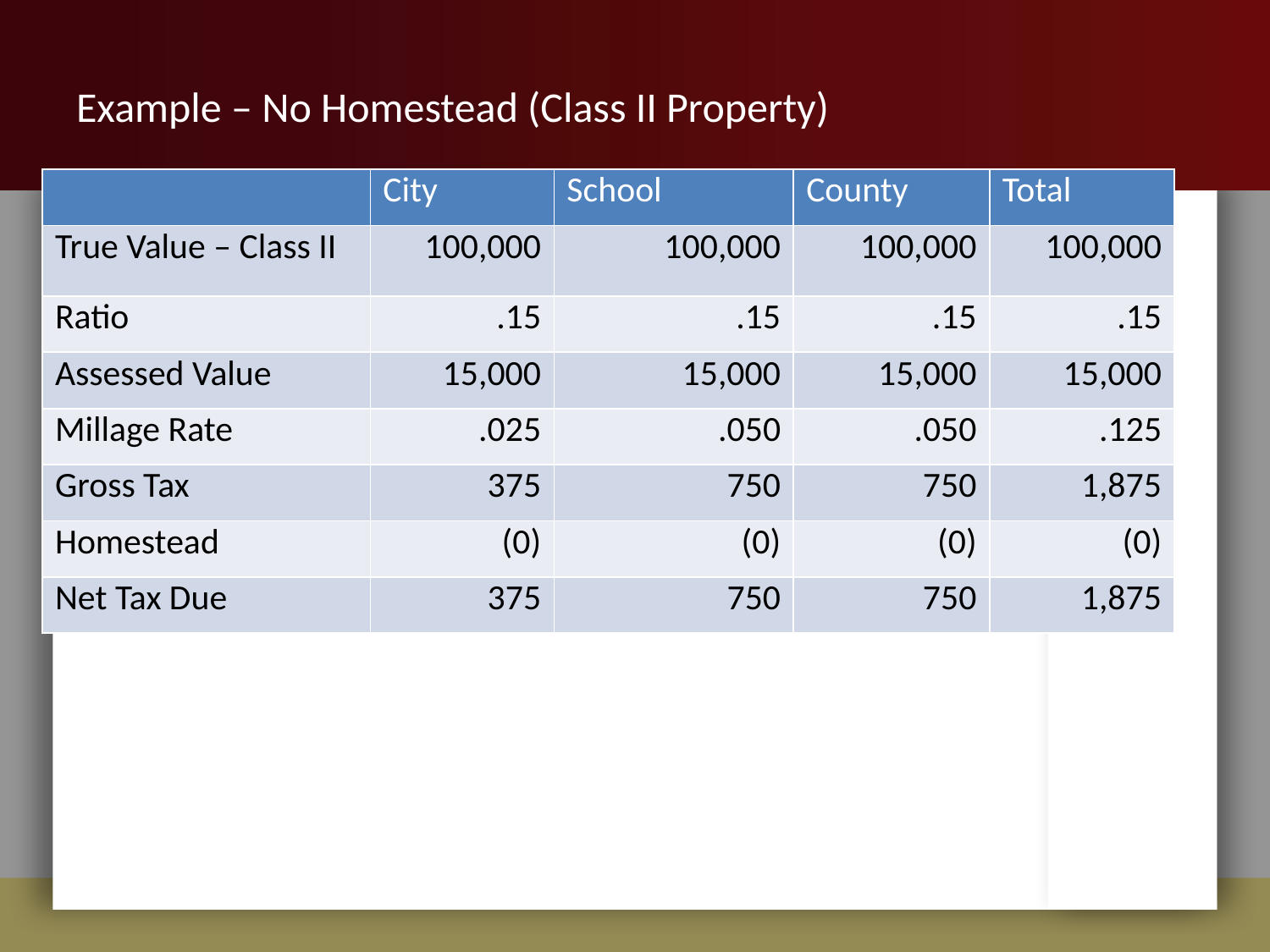

Example – No Homestead (Class II Property)

|  | City | School | County | Total |
| --- | --- | --- | --- | --- |
| True Value – Class II | 100,000 | 100,000 | 100,000 | 100,000 |
| Ratio | .15 | .15 | .15 | .15 |
| Assessed Value | 15,000 | 15,000 | 15,000 | 15,000 |
| Millage Rate | .025 | .050 | .050 | .125 |
| Gross Tax | 375 | 750 | 750 | 1,875 |
| Homestead | (0) | (0) | (0) | (0) |
| Net Tax Due | 375 | 750 | 750 | 1,875 |